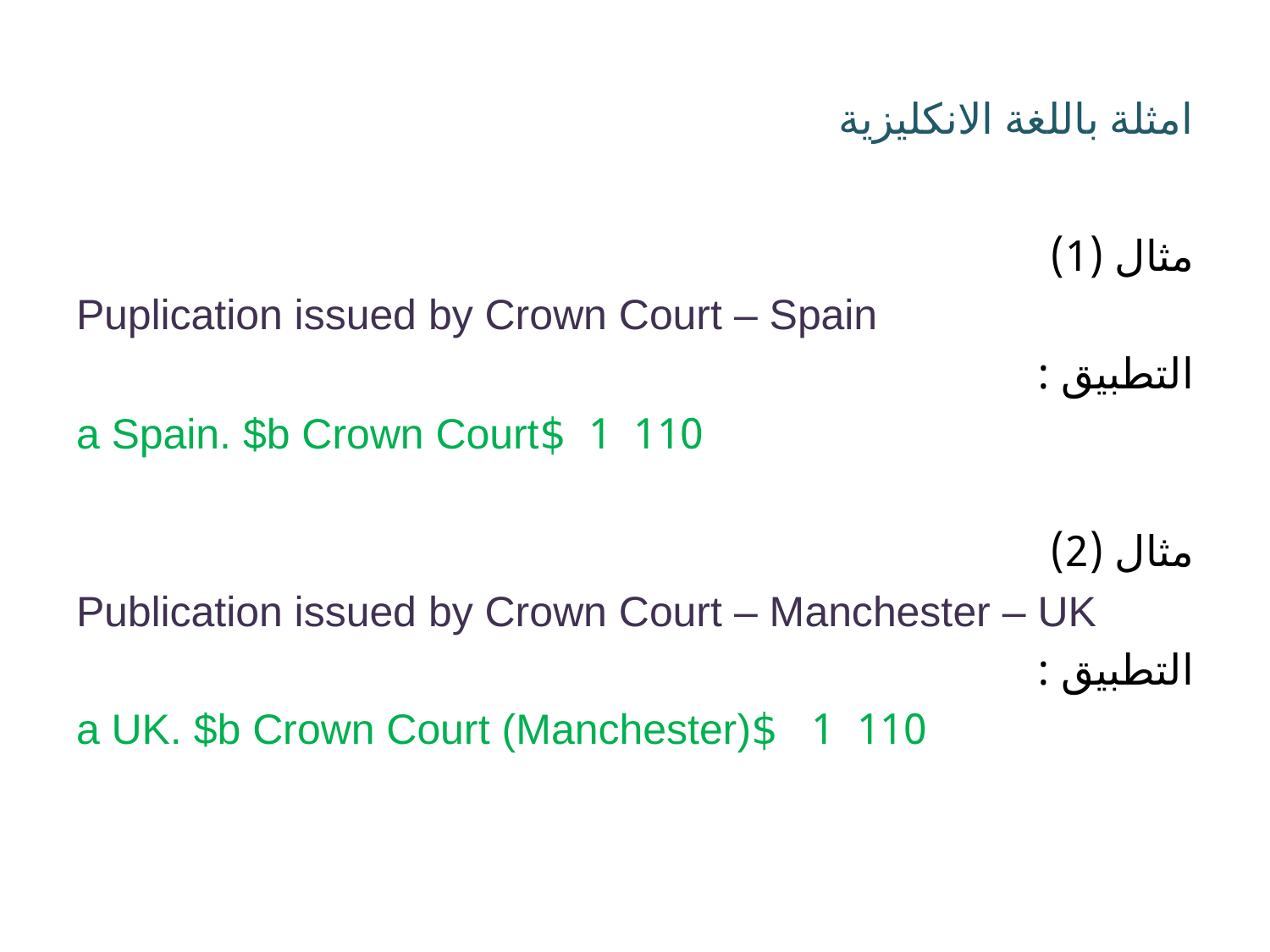

# امثلة باللغة الانكليزية
مثال (1)
Puplication issued by Crown Court – Spain
التطبيق :
110  1  $a Spain. $b Crown Court

مثال (2)
Publication issued by Crown Court – Manchester – UK
التطبيق :
110  1   $a UK. $b Crown Court (Manchester)